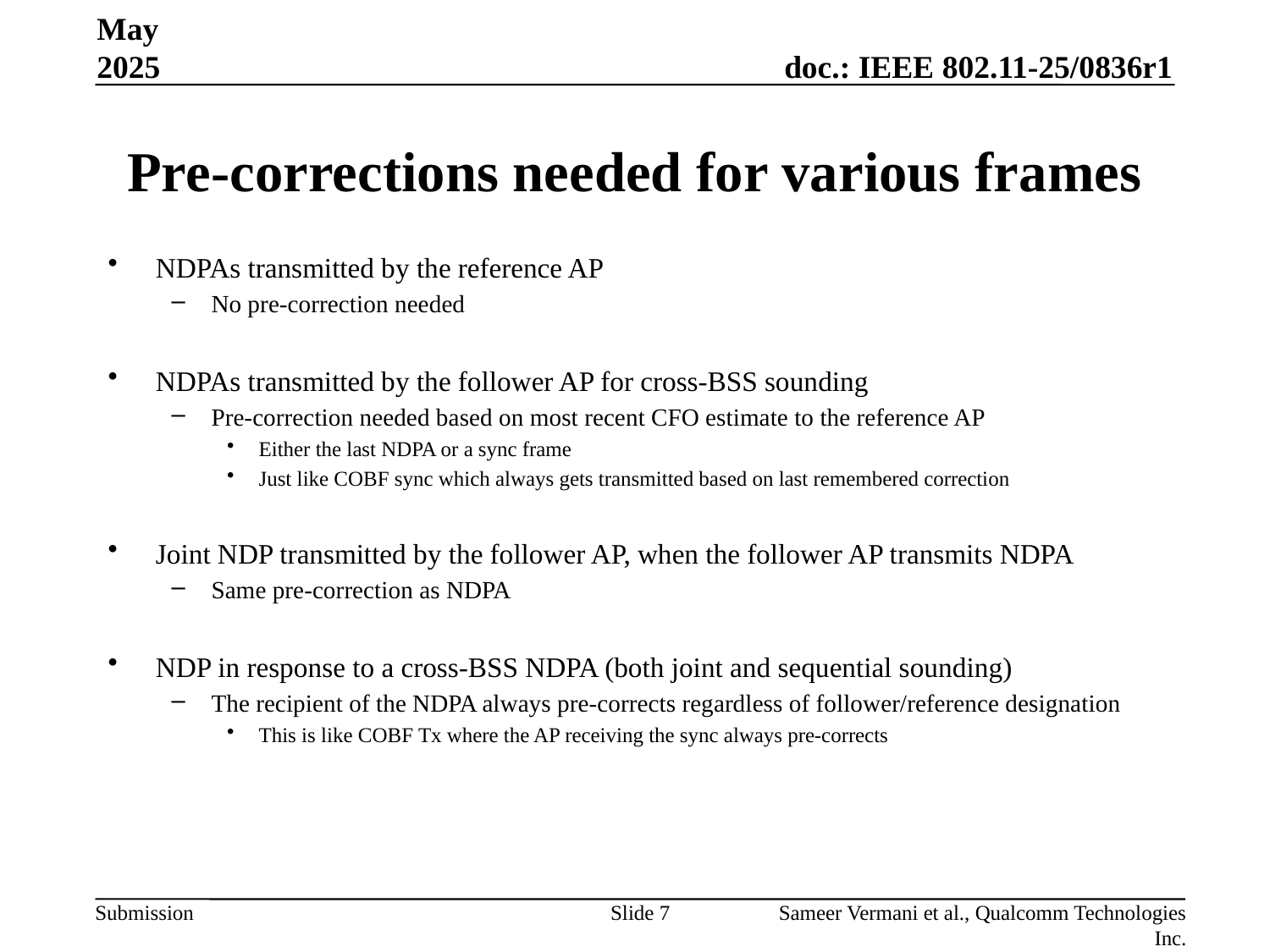

May 2025
# Pre-corrections needed for various frames
NDPAs transmitted by the reference AP
No pre-correction needed

NDPAs transmitted by the follower AP for cross-BSS sounding
Pre-correction needed based on most recent CFO estimate to the reference AP
Either the last NDPA or a sync frame
Just like COBF sync which always gets transmitted based on last remembered correction

Joint NDP transmitted by the follower AP, when the follower AP transmits NDPA
Same pre-correction as NDPA

NDP in response to a cross-BSS NDPA (both joint and sequential sounding)
The recipient of the NDPA always pre-corrects regardless of follower/reference designation
This is like COBF Tx where the AP receiving the sync always pre-corrects
Slide 7
Sameer Vermani et al., Qualcomm Technologies Inc.